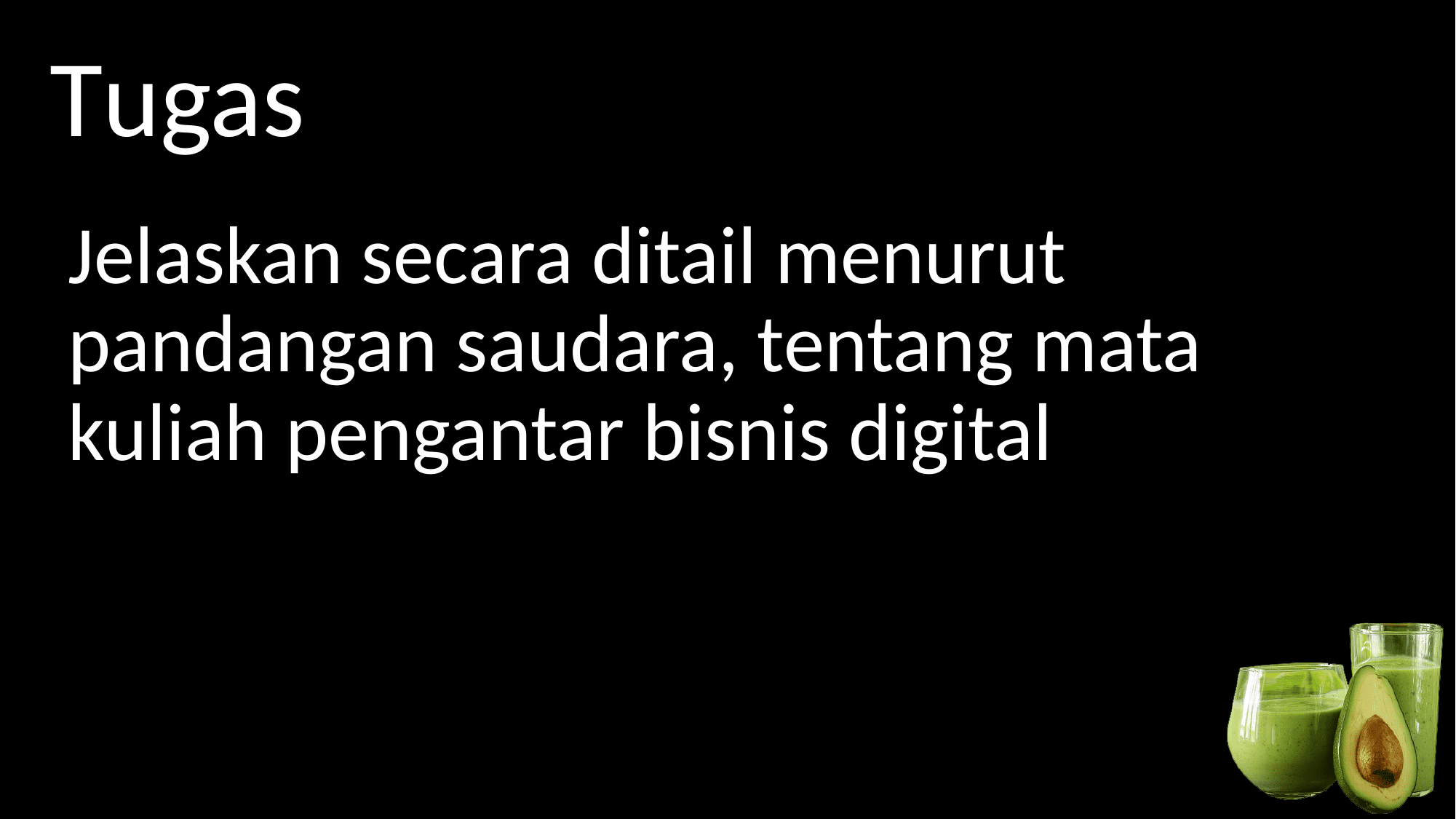

# Tugas
Jelaskan secara ditail menurut pandangan saudara, tentang mata kuliah pengantar bisnis digital